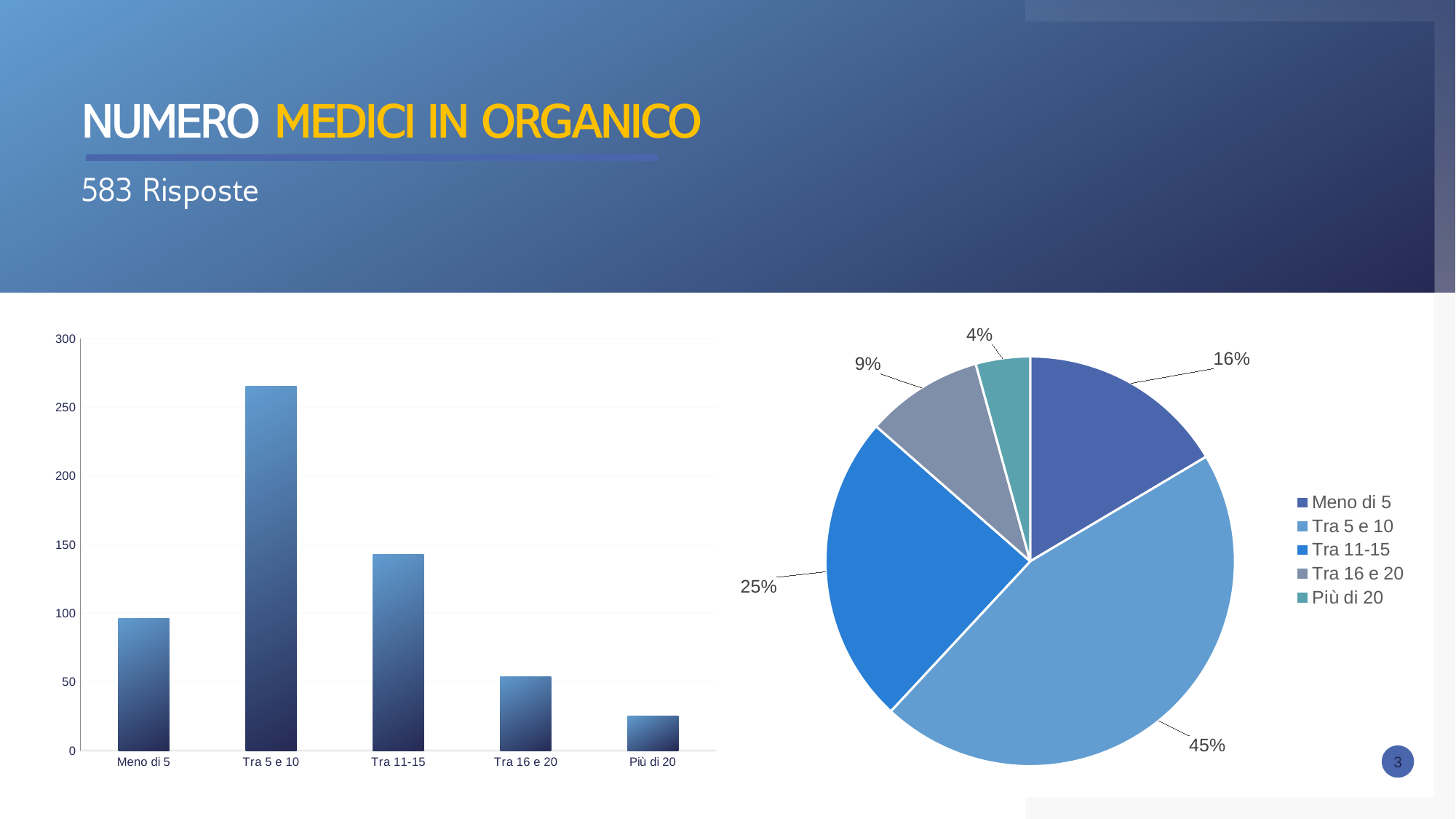

# Numero Medici in organico

583 Risposte

### Chart

| Category | ORGANICO |
|---|---|
| Meno di 5 | 96.0 |
| Tra 5 e 10 | 265.0 |
| Tra 11-15 | 143.0 |
| Tra 16 e 20 | 54.0 |
| Più di 20 | 25.0 |

### Chart

| Category | ORGANICO |
|---|---|
| Meno di 5 | 96.0 |
| Tra 5 e 10 | 265.0 |
| Tra 11-15 | 143.0 |
| Tra 16 e 20 | 54.0 |
| Più di 20 | 25.0 |
3